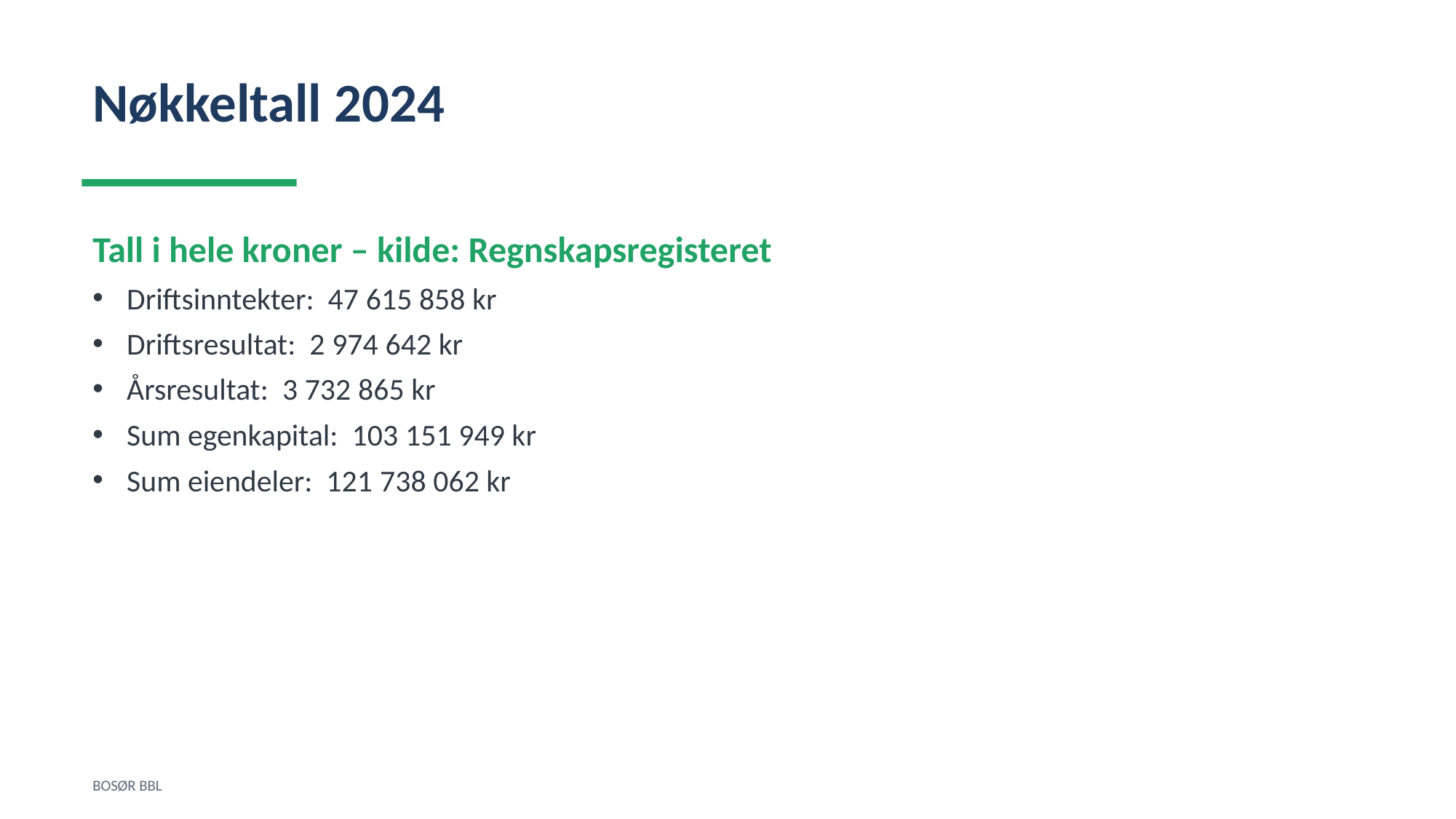

Nøkkeltall 2024

Tall i hele kroner – kilde: Regnskapsregisteret
Driftsinntekter:  47 615 858 kr
Driftsresultat:  2 974 642 kr
Årsresultat:  3 732 865 kr
Sum egenkapital:  103 151 949 kr
Sum eiendeler:  121 738 062 kr
BOSØR BBL